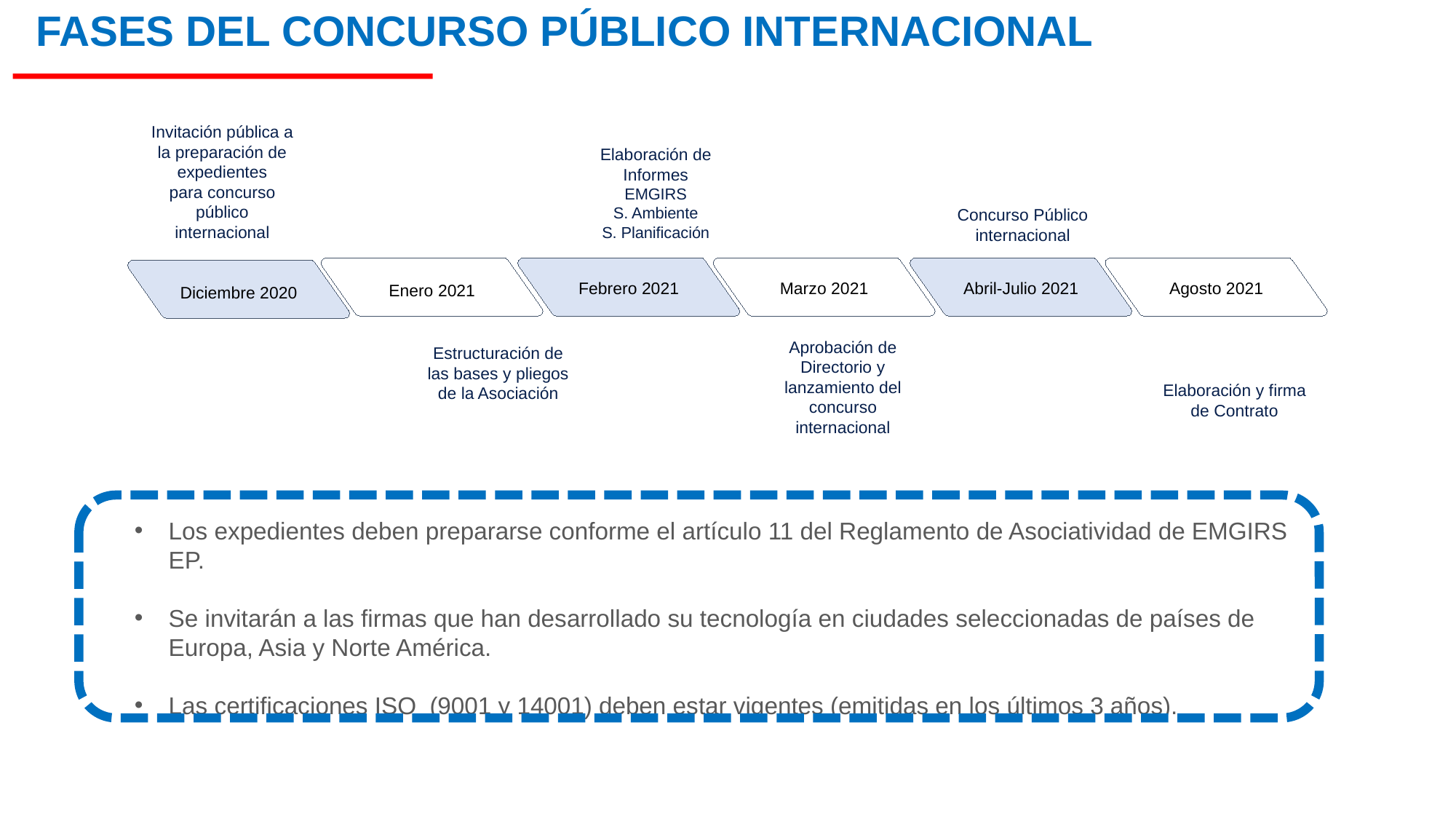

FASES DEL CONCURSO PÚBLICO INTERNACIONAL

Invitación pública a la preparación de expedientes
para concurso público internacional
Elaboración de Informes
EMGIRS
S. Ambiente
S. Planificación
Concurso Público internacional

Febrero 2021
Marzo 2021
Abril-Julio 2021
Agosto 2021
Enero 2021
Diciembre 2020
Aprobación de Directorio y lanzamiento del concurso internacional
Estructuración de las bases y pliegos de la Asociación
Elaboración y firma de Contrato

Los expedientes deben prepararse conforme el artículo 11 del Reglamento de Asociatividad de EMGIRS EP.

Se invitarán a las firmas que han desarrollado su tecnología en ciudades seleccionadas de países de Europa, Asia y Norte América.

Las certificaciones ISO  (9001 y 14001) deben estar vigentes (emitidas en los últimos 3 años).